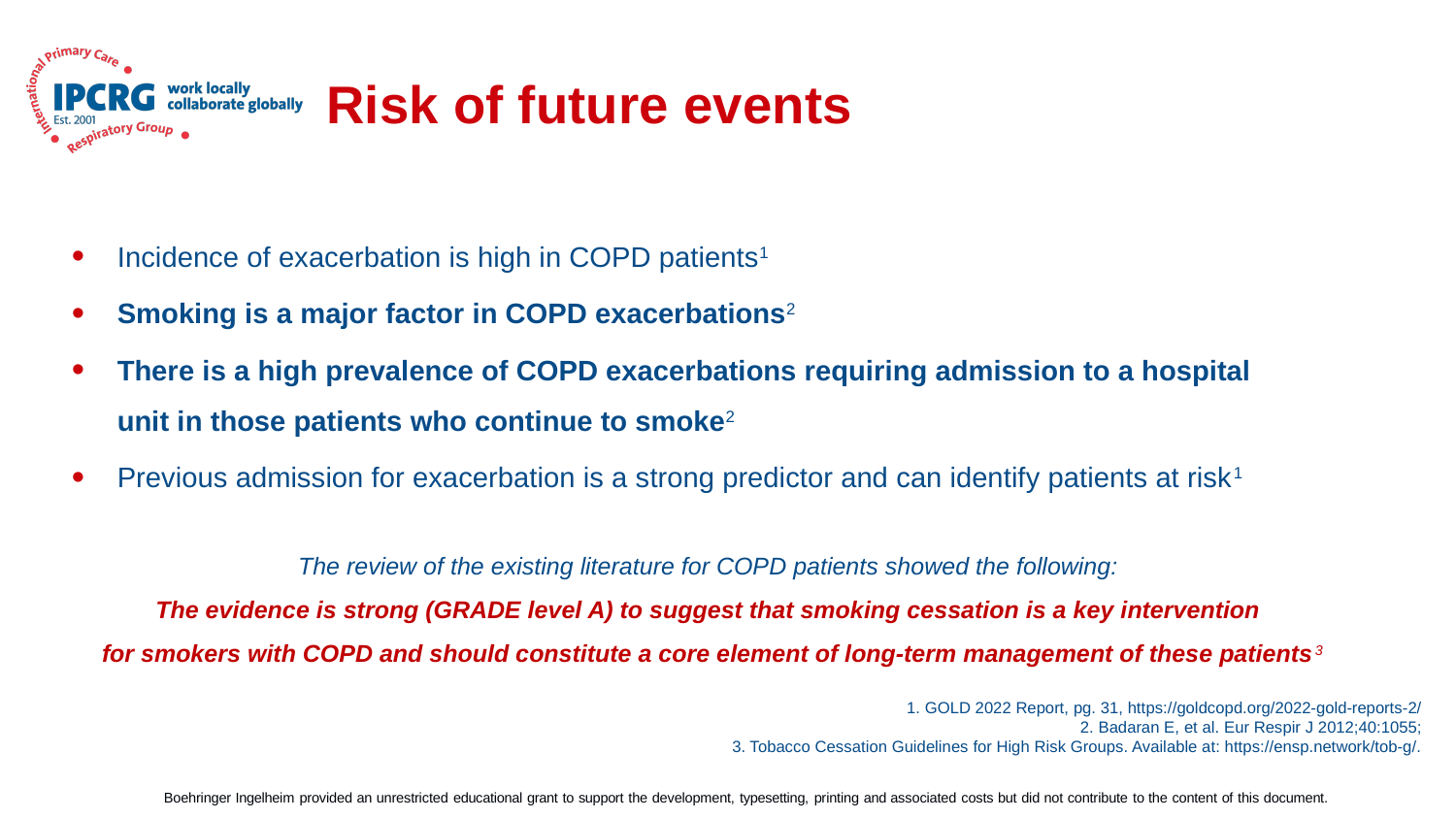

# Risk of future events
Incidence of exacerbation is high in COPD patients1
Smoking is a major factor in COPD exacerbations2
There is a high prevalence of COPD exacerbations requiring admission to a hospital unit in those patients who continue to smoke2
Previous admission for exacerbation is a strong predictor and can identify patients at risk1

The review of the existing literature for COPD patients showed the following:
The evidence is strong (GRADE level A) to suggest that smoking cessation is a key intervention
for smokers with COPD and should constitute a core element of long-term management of these patients3
1. GOLD 2022 Report, pg. 31, https://goldcopd.org/2022-gold-reports-2/
2. Badaran E, et al. Eur Respir J 2012;40:1055;
3. Tobacco Cessation Guidelines for High Risk Groups. Available at: https://ensp.network/tob-g/.